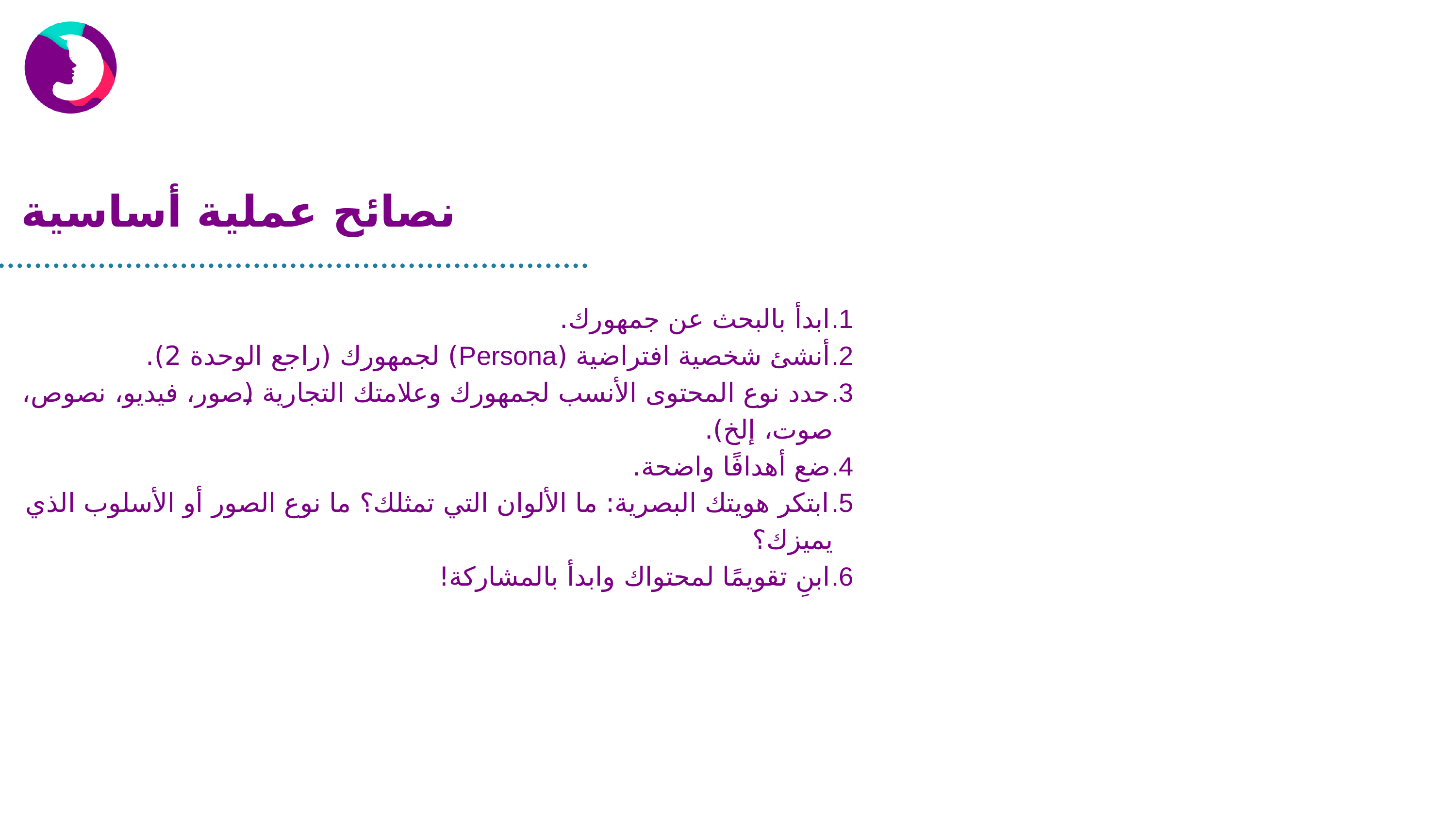

Avoid text here
نصائح عملية أساسية

ابدأ بالبحث عن جمهورك.
أنشئ شخصية افتراضية (Persona) لجمهورك (راجع الوحدة 2).
حدد نوع المحتوى الأنسب لجمهورك وعلامتك التجارية (صور، فيديو، نصوص، صوت، إلخ).
ضع أهدافًا واضحة.
ابتكر هويتك البصرية: ما الألوان التي تمثلك؟ ما نوع الصور أو الأسلوب الذي يميزك؟
ابنِ تقويمًا لمحتواك وابدأ بالمشاركة!